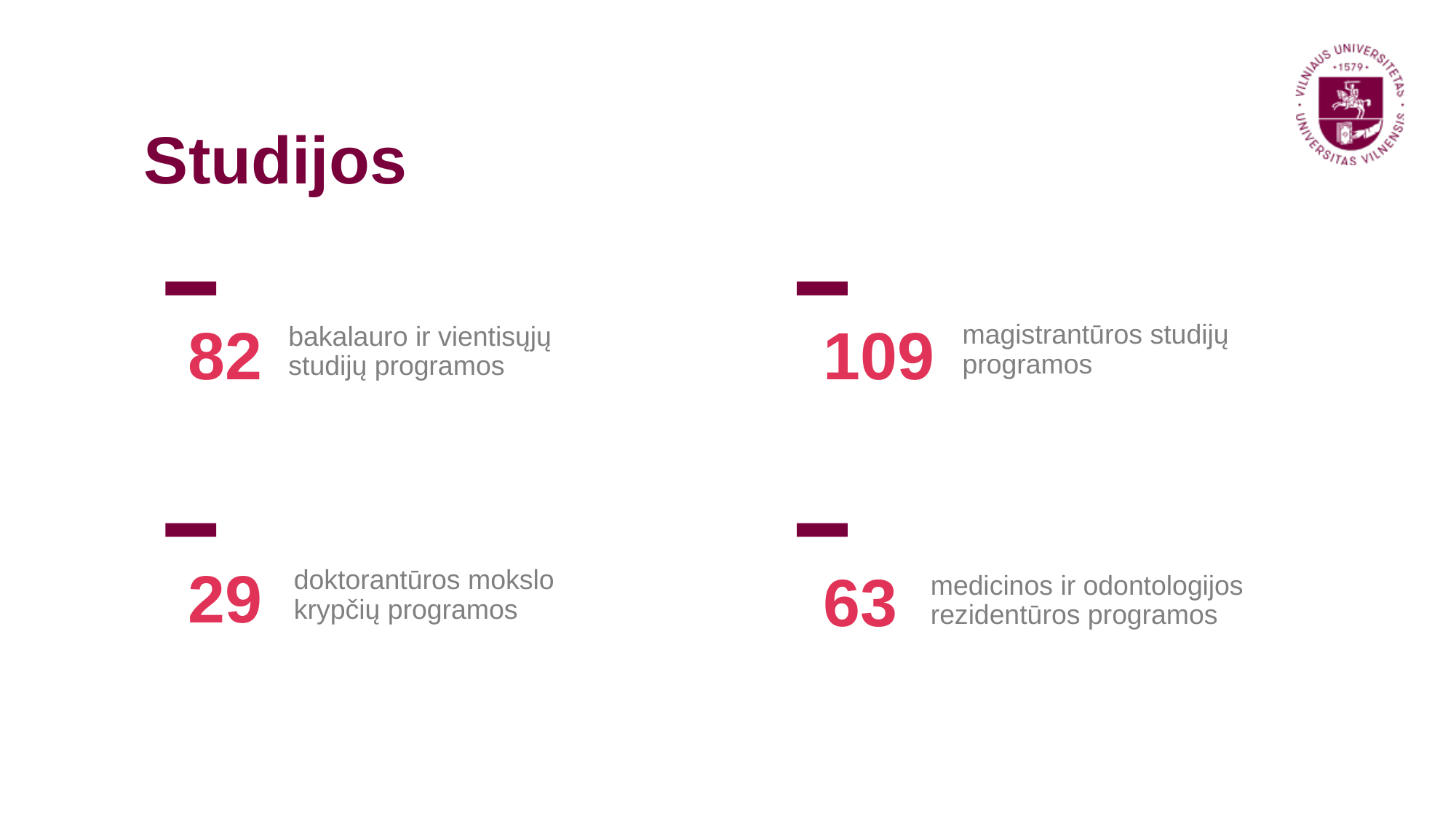

Studijos
109
82
magistrantūros studijų programos
bakalauro ir vientisųjų studijų programos

29
63
doktorantūros mokslo krypčių programos
medicinos ir odontologijos rezidentūros programos